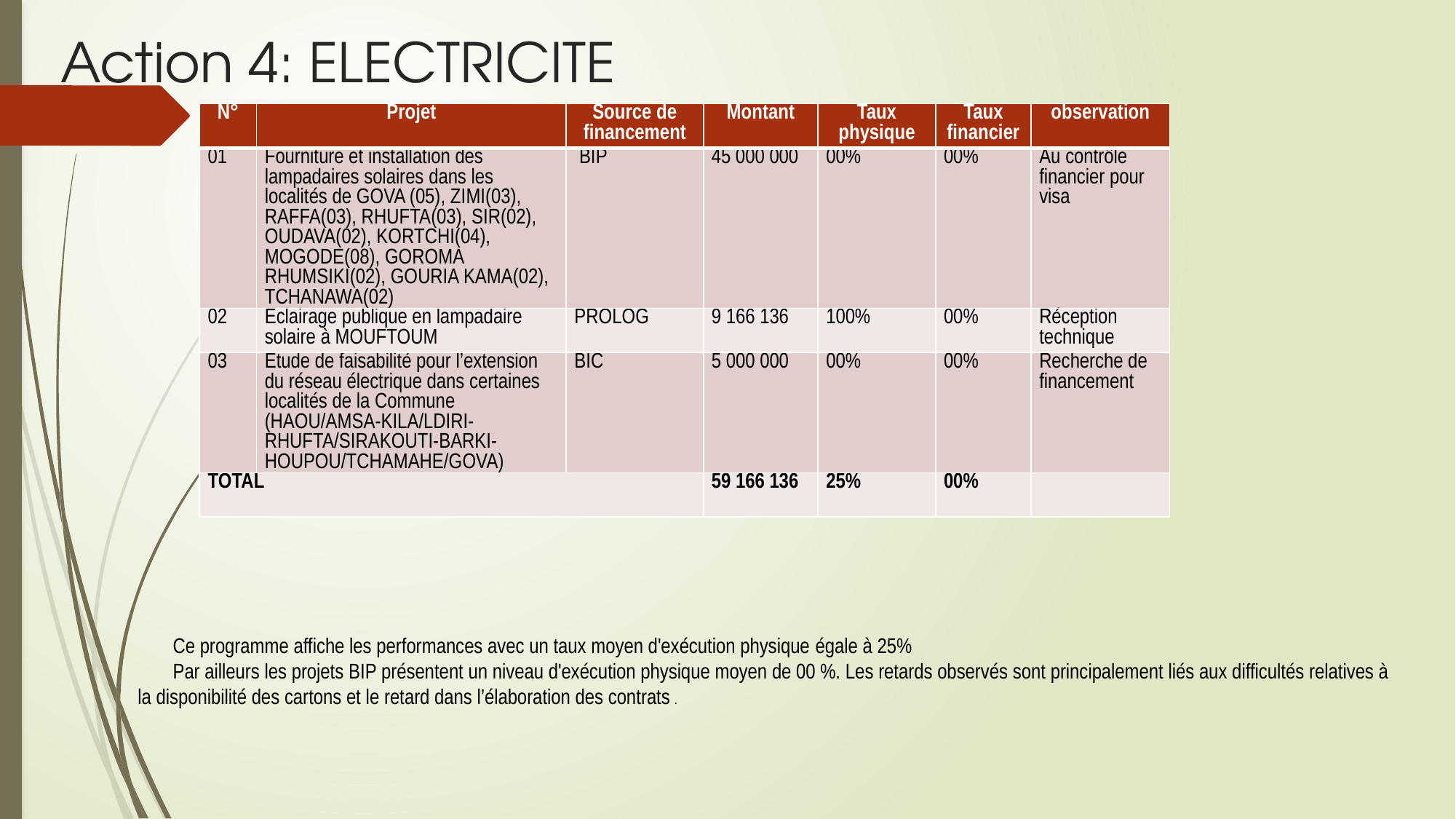

# Action 4: ELECTRICITE
| N° | Projet | Source de financement | Montant | Taux physique | Taux financier | observation |
| --- | --- | --- | --- | --- | --- | --- |
| 01 | Fourniture et installation des lampadaires solaires dans les localités de GOVA (05), ZIMI(03), RAFFA(03), RHUFTA(03), SIR(02), OUDAVA(02), KORTCHI(04), MOGODE(08), GOROMA RHUMSIKI(02), GOURIA KAMA(02), TCHANAWA(02) | BIP | 45 000 000 | 00% | 00% | Au contrôle financier pour visa |
| 02 | Eclairage publique en lampadaire solaire à MOUFTOUM | PROLOG | 9 166 136 | 100% | 00% | Réception technique |
| 03 | Etude de faisabilité pour l’extension du réseau électrique dans certaines localités de la Commune (HAOU/AMSA-KILA/LDIRI-RHUFTA/SIRAKOUTI-BARKI-HOUPOU/TCHAMAHE/GOVA) | BIC | 5 000 000 | 00% | 00% | Recherche de financement |
| TOTAL |  |  | 59 166 136 | 25% | 00% |  |
Ce programme affiche les performances avec un taux moyen d'exécution physique égale à 25%
Par ailleurs les projets BIP présentent un niveau d'exécution physique moyen de 00 %. Les retards observés sont principalement liés aux difficultés relatives à      la disponibilité des cartons et le retard dans l’élaboration des contrats .